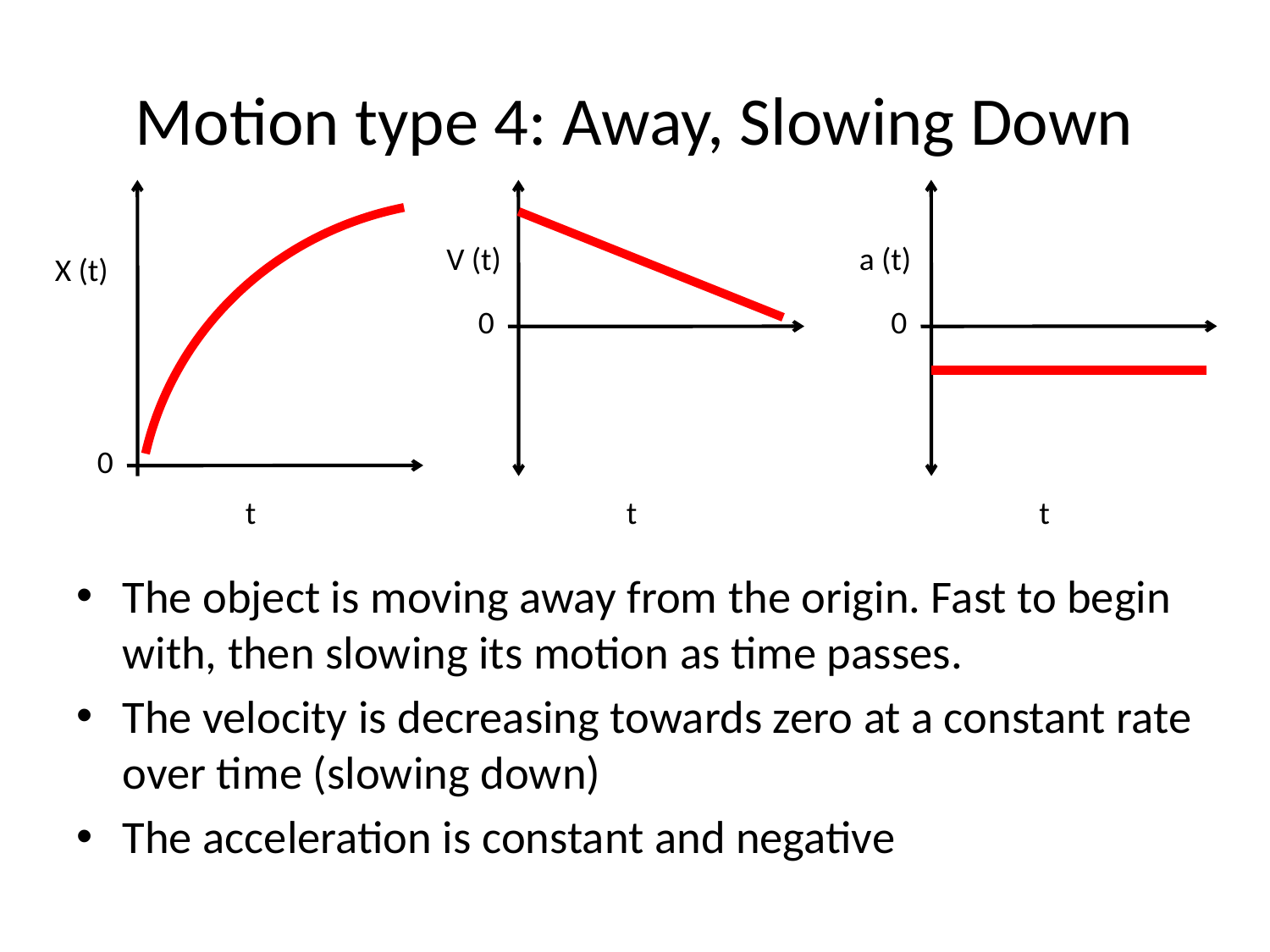

# Motion type 4: Away, Slowing Down
a (t)
0
t
X (t)
0
t
V (t)
0
t

The object is moving away from the origin. Fast to begin with, then slowing its motion as time passes.
The velocity is decreasing towards zero at a constant rate over time (slowing down)
The acceleration is constant and negative